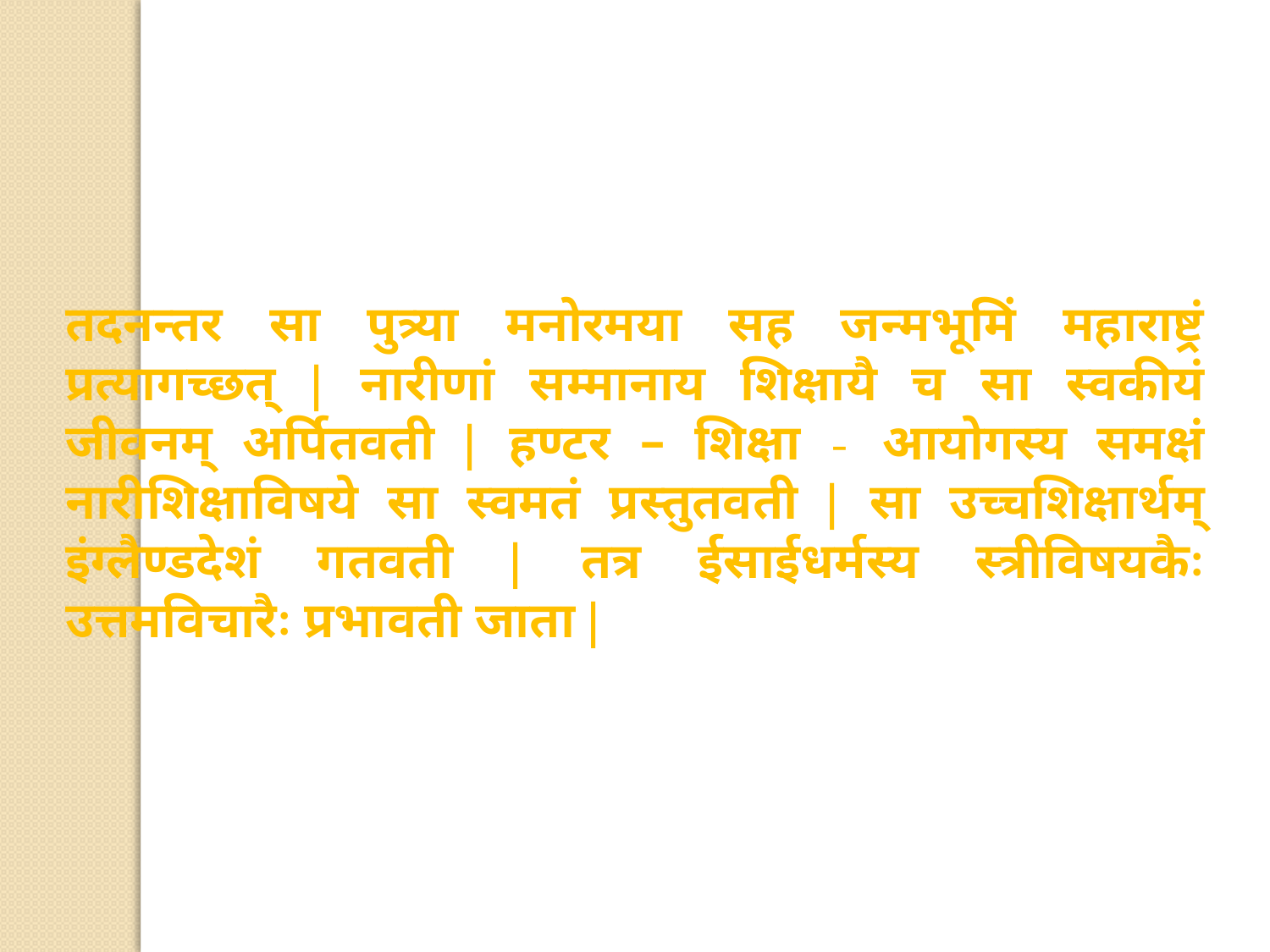

तदनन्तर सा पुत्र्या मनोरमया सह जन्मभूमिं महाराष्ट्रं प्रत्यागच्छत् | नारीणां सम्मानाय शिक्षायै च सा स्वकीयं जीवनम् अर्पितवती | हण्टर – शिक्षा - आयोगस्य समक्षं नारीशिक्षाविषये सा स्वमतं प्रस्तुतवती | सा उच्चशिक्षार्थम् इंग्लैण्डदेशं गतवती | तत्र ईसाईधर्मस्य स्त्रीविषयकैः उत्तमविचारैः प्रभावती जाता |